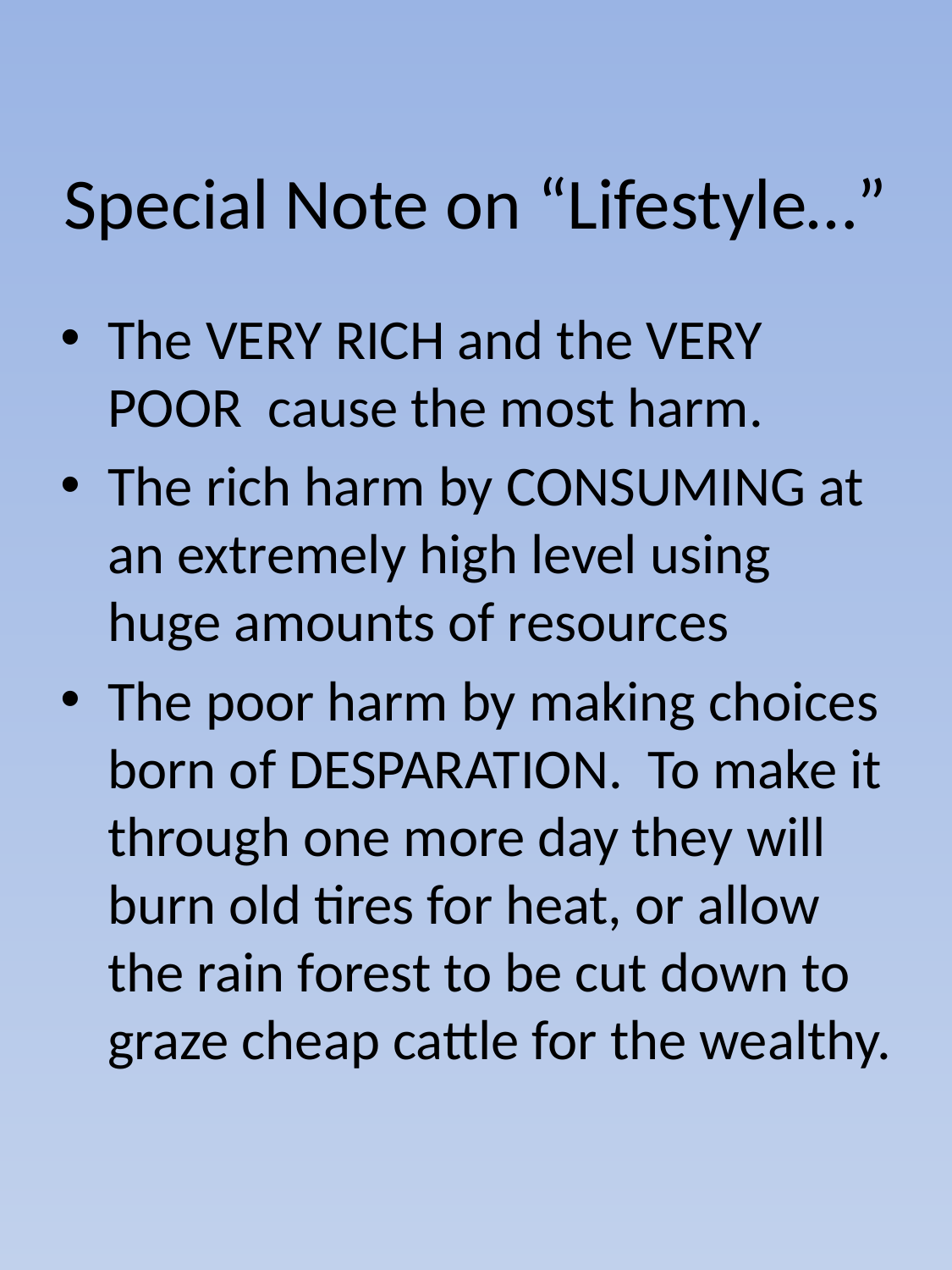

# Special Note on “Lifestyle…”
The VERY RICH and the VERY POOR  cause the most harm.
The rich harm by CONSUMING at an extremely high level using huge amounts of resources
The poor harm by making choices born of DESPARATION.  To make it through one more day they will burn old tires for heat, or allow the rain forest to be cut down to graze cheap cattle for the wealthy.